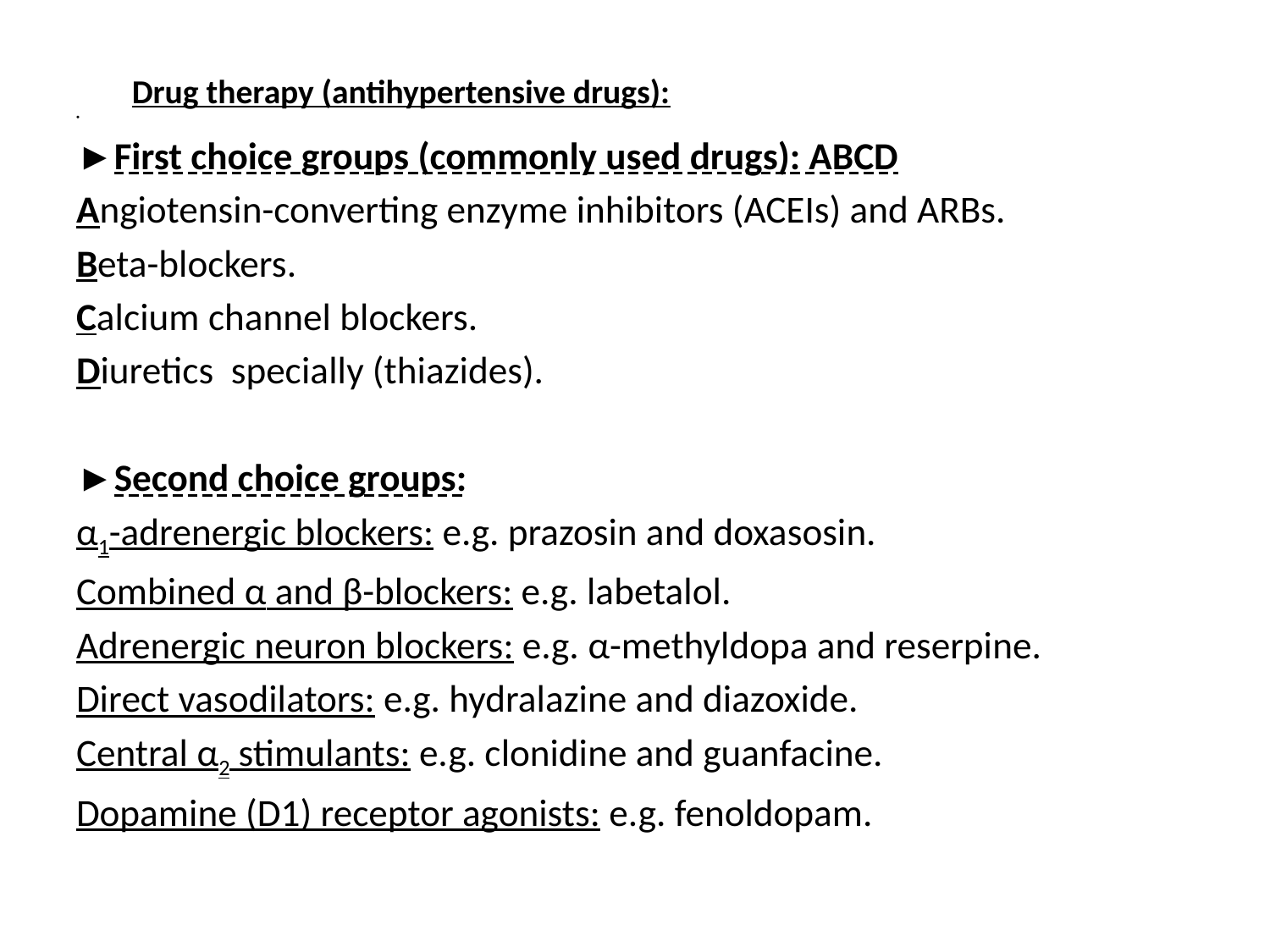

Drug therapy (antihypertensive drugs):

►First choice groups (commonly used drugs): ABCD
Angiotensin-converting enzyme inhibitors (ACEIs) and ARBs.
Beta-blockers.
Calcium channel blockers.
Diuretics  specially (thiazides).

►Second choice groups:
α1-adrenergic blockers: e.g. prazosin and doxasosin.
Combined α and β-blockers: e.g. labetalol.
Adrenergic neuron blockers: e.g. α-methyldopa and reserpine.
Direct vasodilators: e.g. hydralazine and diazoxide.
Central α2 stimulants: e.g. clonidine and guanfacine.
Dopamine (D1) receptor agonists: e.g. fenoldopam.